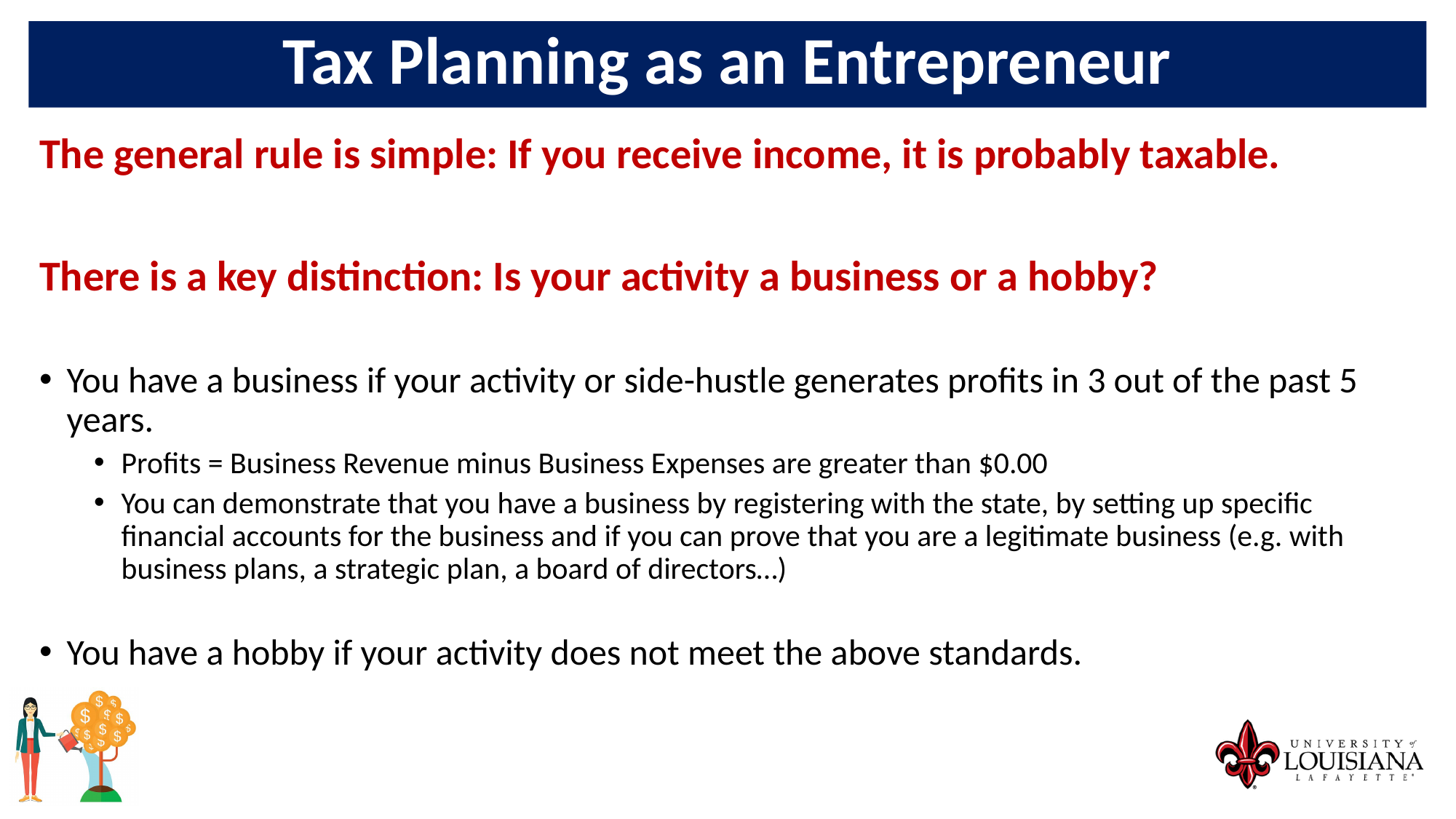

Tax Planning as an Entrepreneur
The general rule is simple: If you receive income, it is probably taxable.

There is a key distinction: Is your activity a business or a hobby?
You have a business if your activity or side-hustle generates profits in 3 out of the past 5 years.
Profits = Business Revenue minus Business Expenses are greater than $0.00
You can demonstrate that you have a business by registering with the state, by setting up specific financial accounts for the business and if you can prove that you are a legitimate business (e.g. with business plans, a strategic plan, a board of directors…)
You have a hobby if your activity does not meet the above standards.